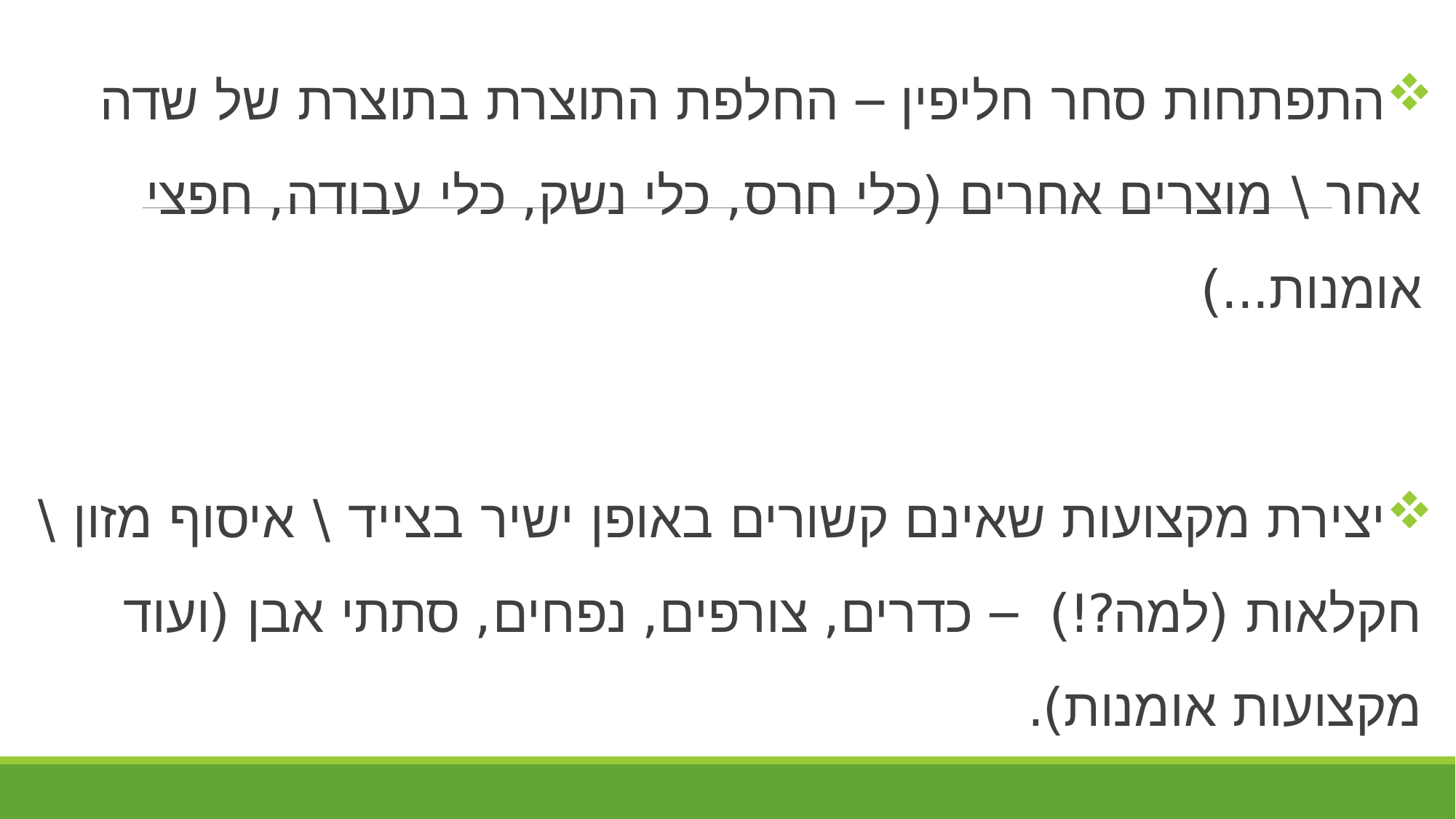

התפתחות סחר חליפין – החלפת התוצרת בתוצרת של שדה אחר \ מוצרים אחרים (כלי חרס, כלי נשק, כלי עבודה, חפצי אומנות...)

יצירת מקצועות שאינם קשורים באופן ישיר בצייד \ איסוף מזון \ חקלאות (למה?!)  – כדרים, צורפים, נפחים, סתתי אבן (ועוד מקצועות אומנות).